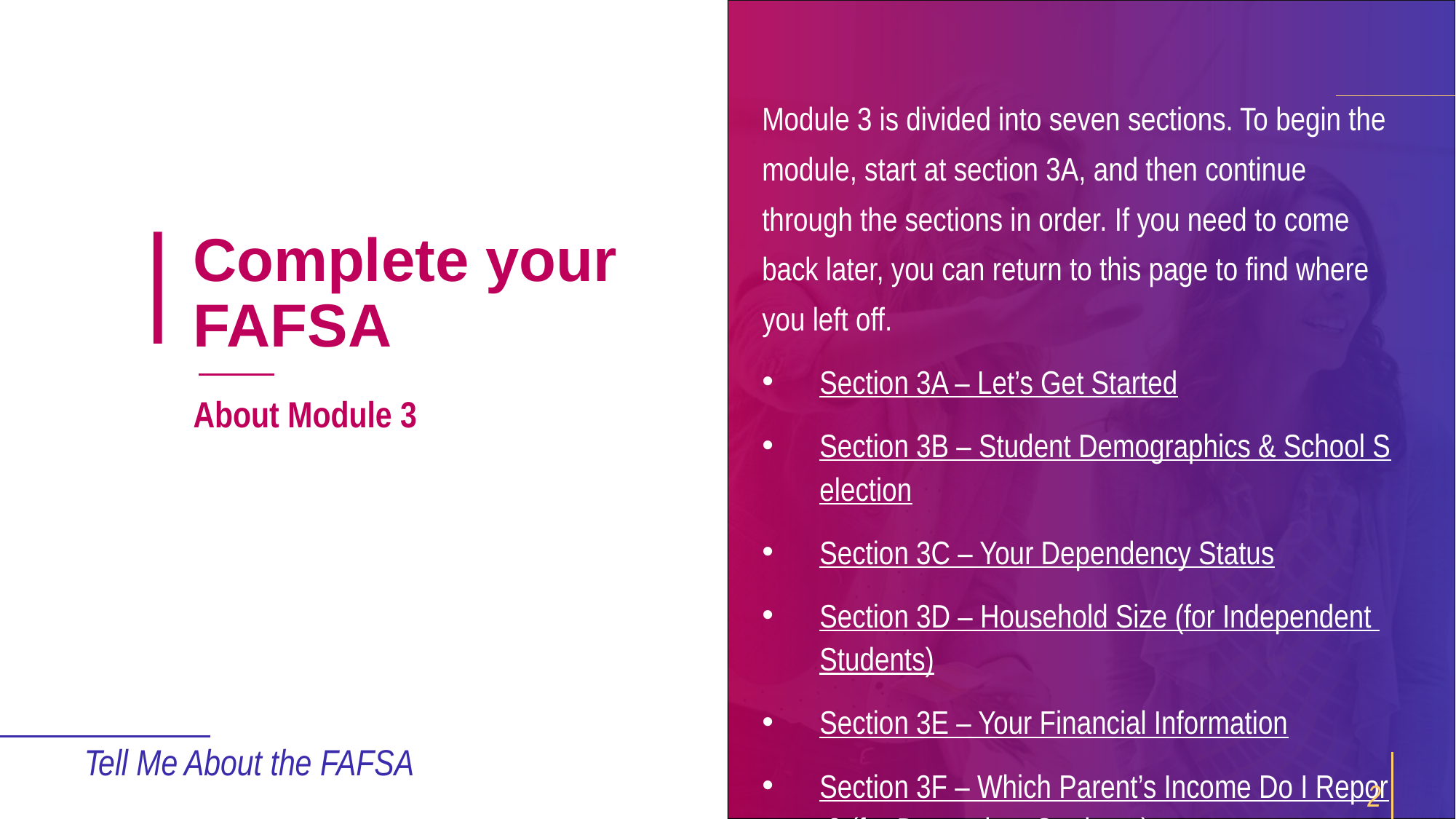

Module 3 is divided into seven sections. To begin the module, start at section 3A, and then continue through the sections in order. If you need to come back later, you can return to this page to find where you left off.
Section 3A – Let’s Get Started
Section 3B – Student Demographics & School Selection
Section 3C – Your Dependency Status
Section 3D – Household Size (for Independent Students)
Section 3E – Your Financial Information
Section 3F – Which Parent’s Income Do I Report? (for Dependent Students)
Section 3G – For Parents of Dependent Students
# Complete your FAFSA
About Module 3
Tell Me About the FAFSA
2